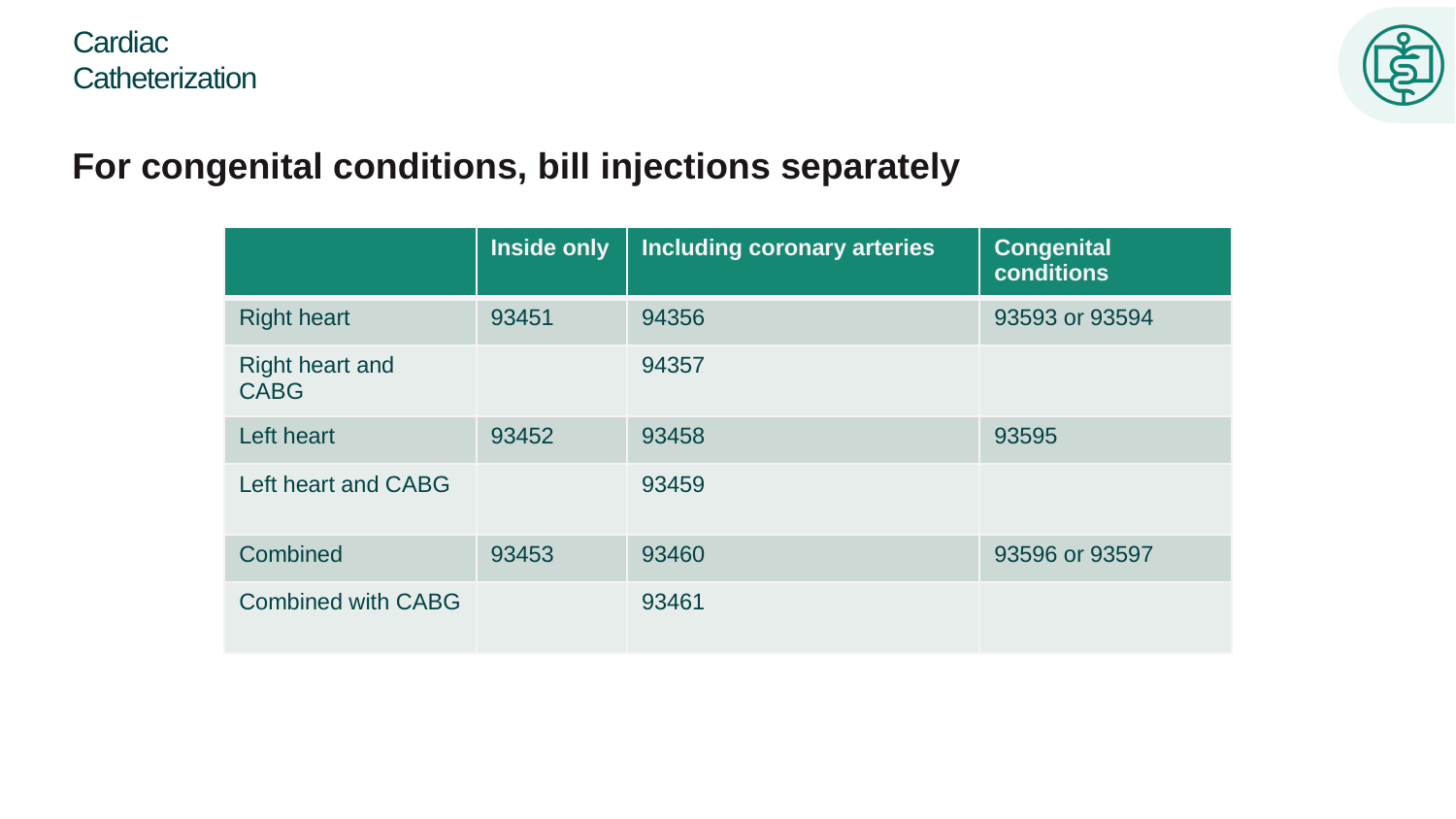

# Cardiac Catheterization
For congenital conditions, bill injections separately

|  | Inside only | Including coronary arteries | Congenital conditions |
| --- | --- | --- | --- |
| Right heart | 93451 | 94356 | 93593 or 93594 |
| Right heart and CABG |  | 94357 |  |
| Left heart | 93452 | 93458 | 93595 |
| Left heart and CABG |  | 93459 |  |
| Combined | 93453 | 93460 | 93596 or 93597 |
| Combined with CABG |  | 93461 |  |